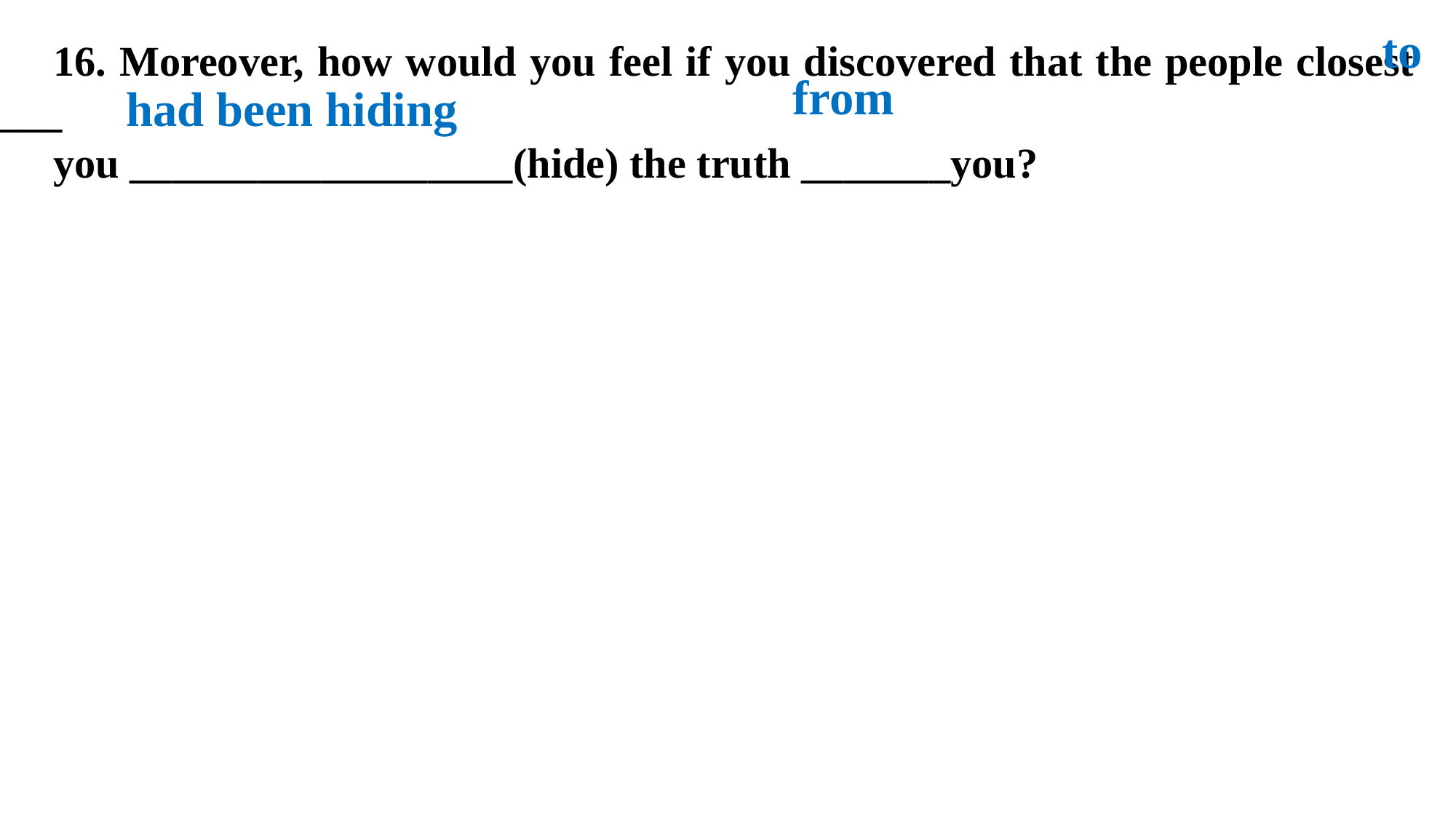

to
16. Moreover, how would you feel if you discovered that the people closest ___
you __________________(hide) the truth _______you?
from
had been hiding